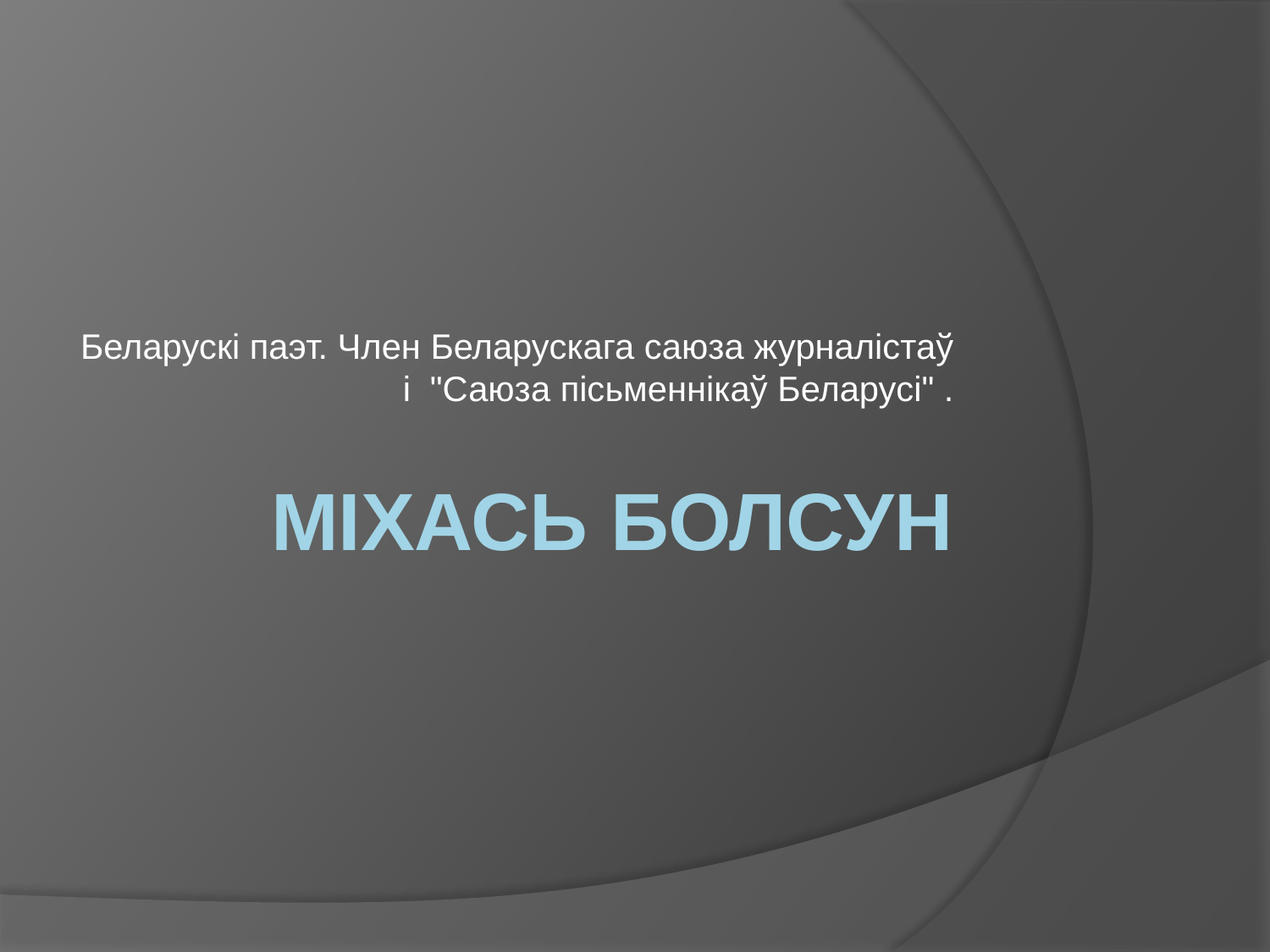

Беларускі паэт. Член Беларускага саюза журналістаў і  "Саюза пісьменнікаў Беларусі" .

# Міхась Болсун